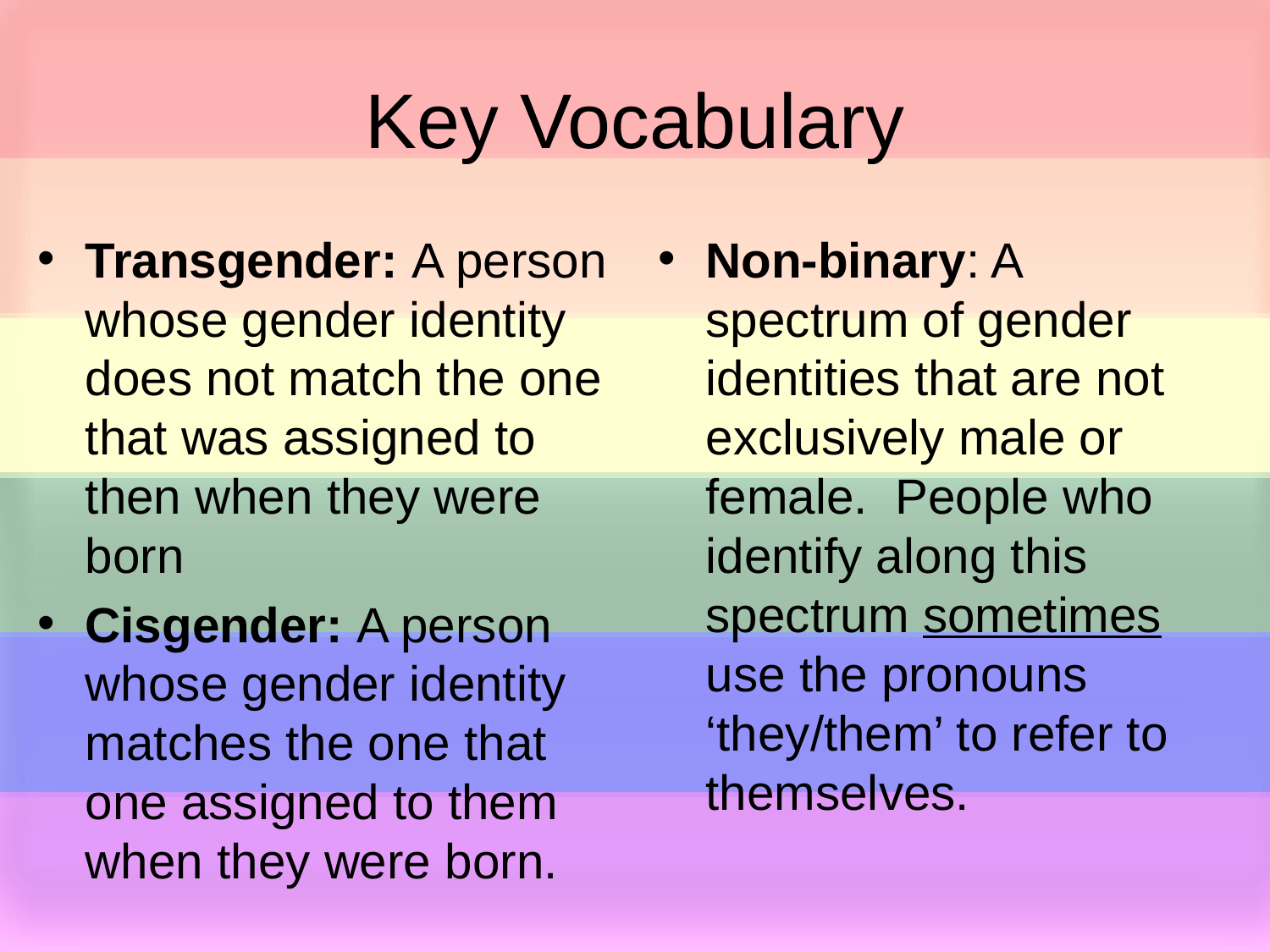

# Key Vocabulary
Transgender: A person whose gender identity does not match the one that was assigned to then when they were born
Cisgender: A person whose gender identity matches the one that one assigned to them when they were born.

Non-binary: A spectrum of gender identities that are not exclusively male or female.  People who identify along this spectrum sometimes use the pronouns ‘they/them’ to refer to themselves.